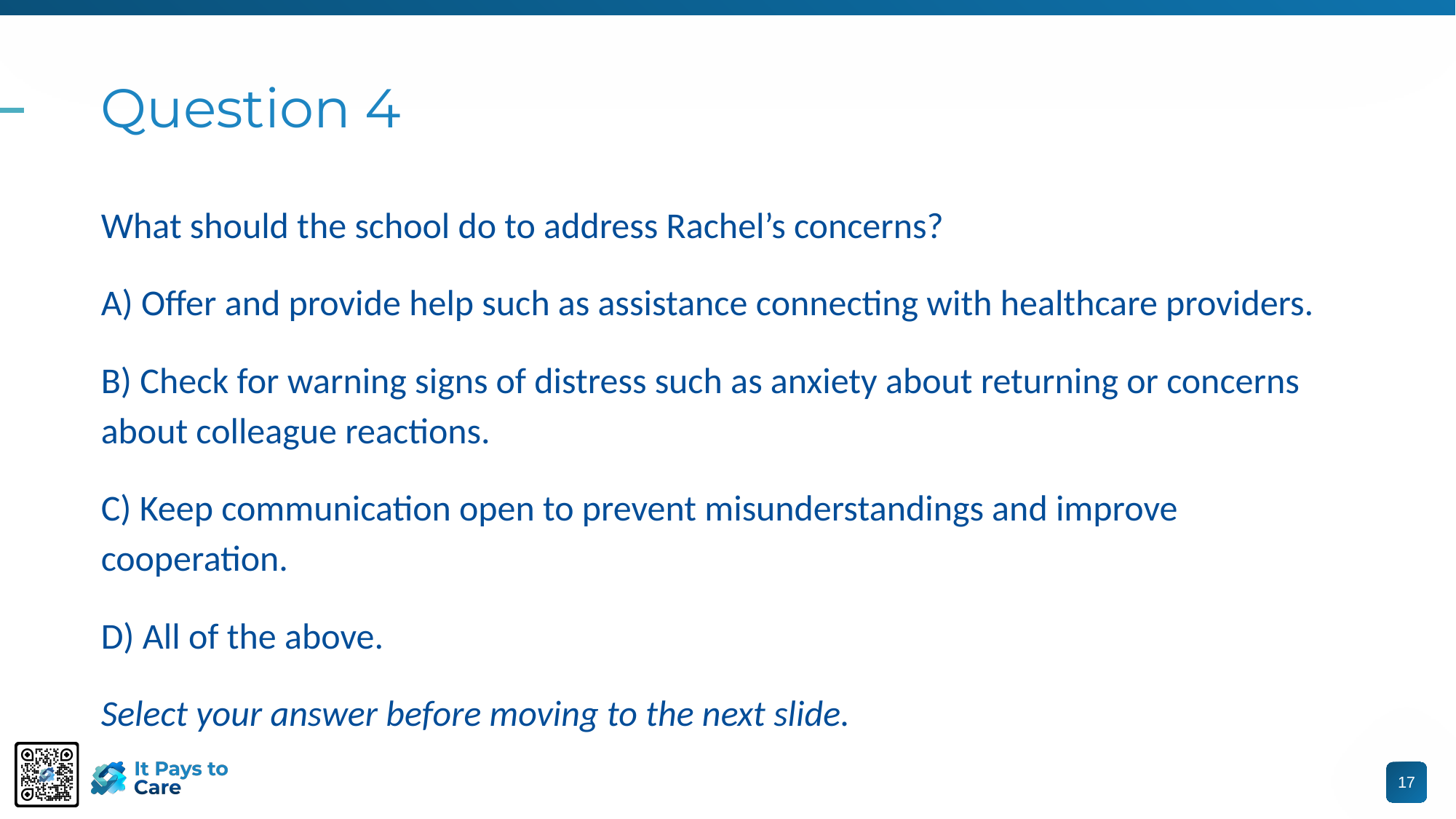

# Question 4
What should the school do to address Rachel’s concerns?
A) Offer and provide help such as assistance connecting with healthcare providers.
B) Check for warning signs of distress such as anxiety about returning or concerns about colleague reactions.
C) Keep communication open to prevent misunderstandings and improve cooperation.
D) All of the above.
Select your answer before moving to the next slide.